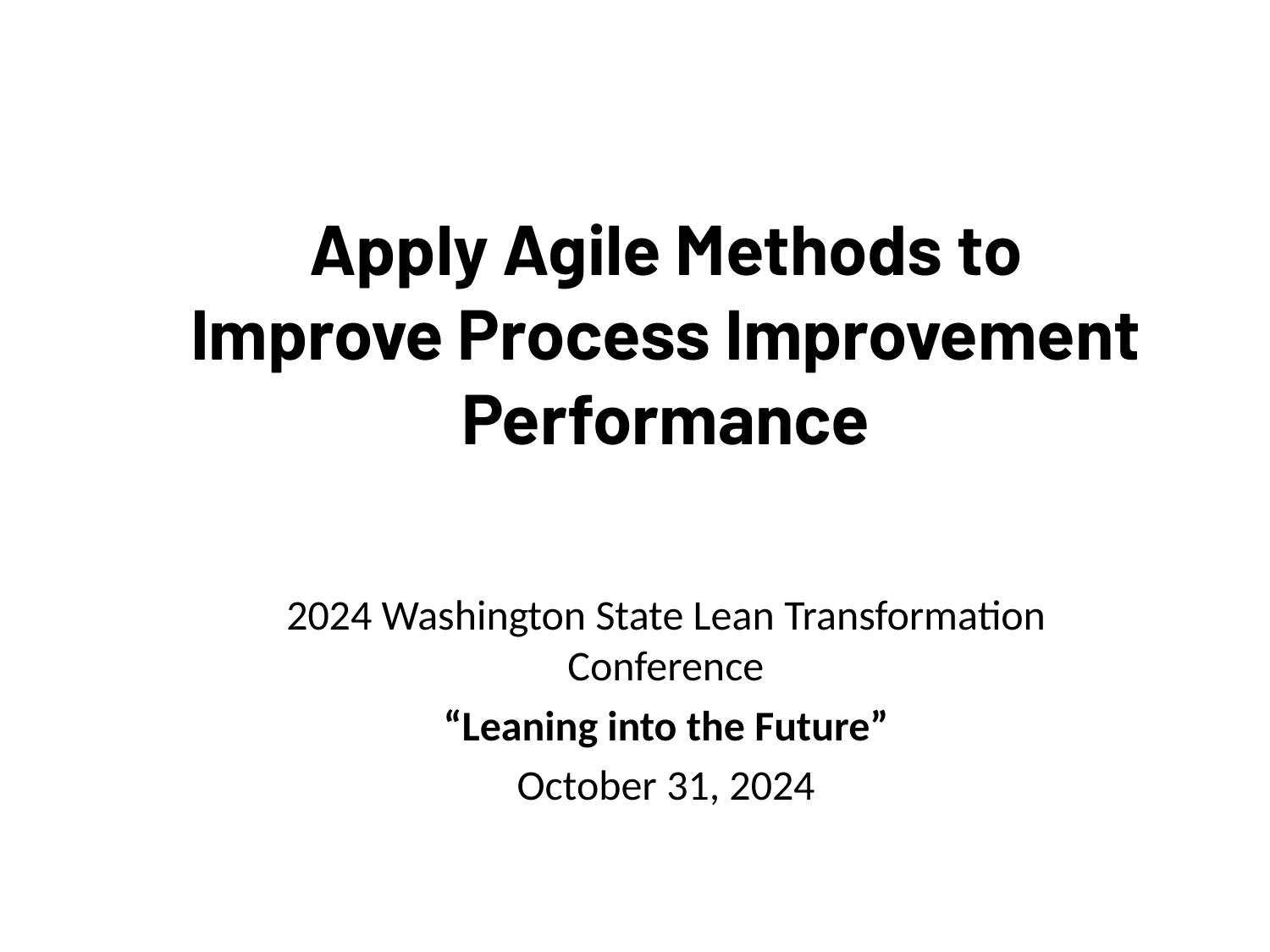

# Apply Agile Methods to Improve Process Improvement Performance
2024 Washington State Lean Transformation Conference
“Leaning into the Future”
October 31, 2024